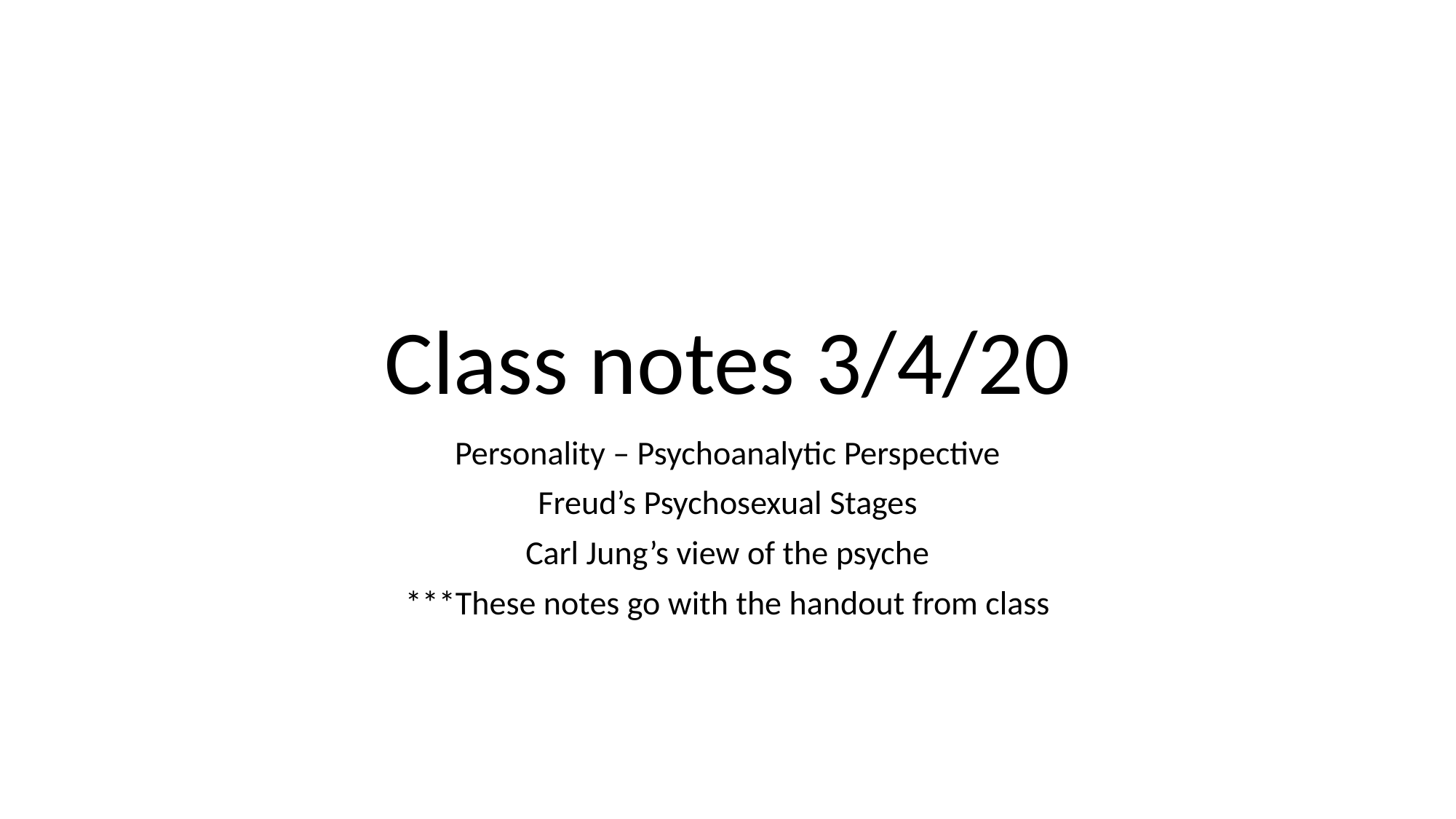

# Class notes 3/4/20
Personality – Psychoanalytic Perspective
Freud’s Psychosexual Stages
Carl Jung’s view of the psyche
***These notes go with the handout from class